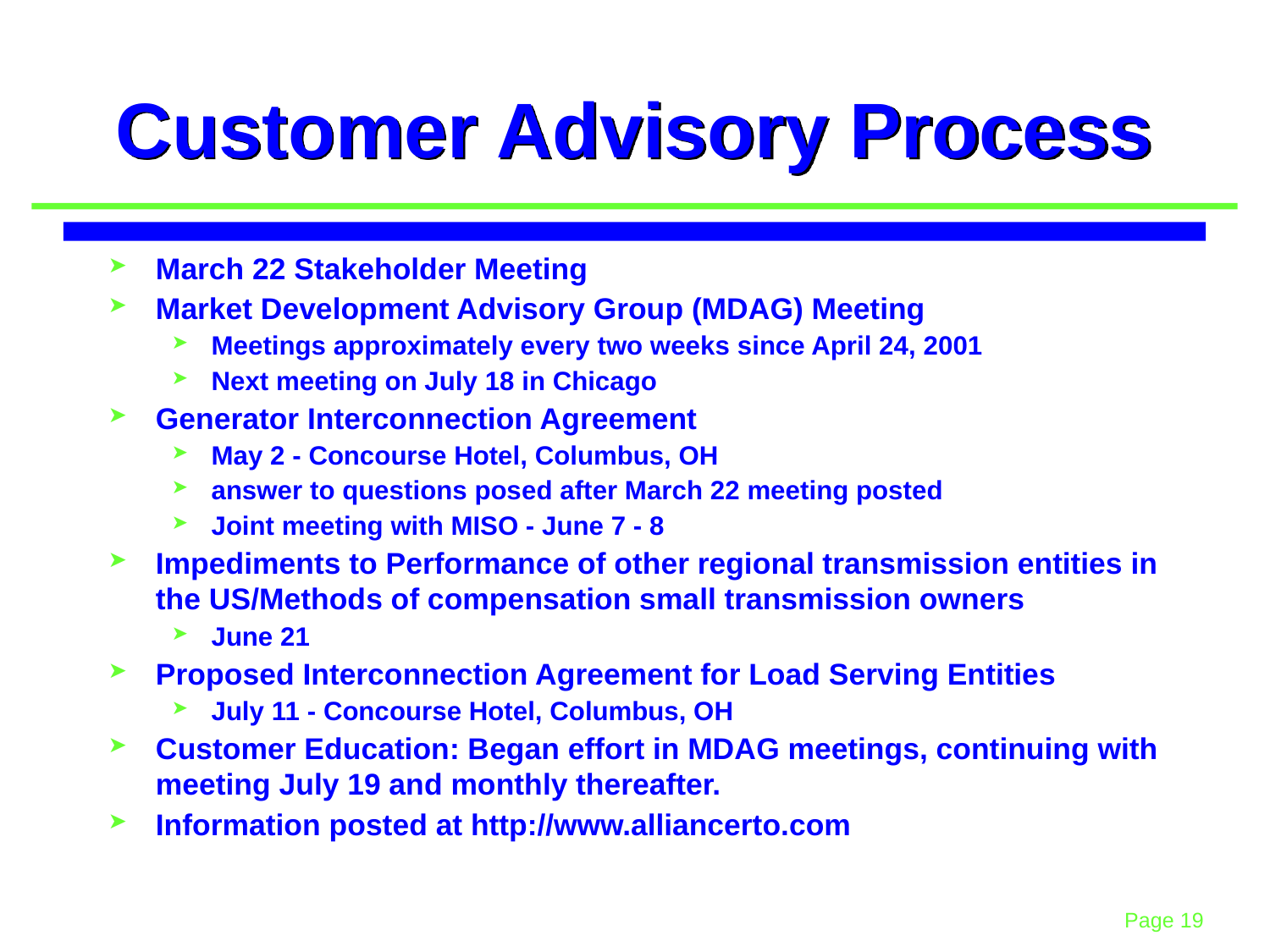

# Customer Advisory Process
March 22 Stakeholder Meeting
Market Development Advisory Group (MDAG) Meeting
Meetings approximately every two weeks since April 24, 2001
Next meeting on July 18 in Chicago
Generator Interconnection Agreement
May 2 - Concourse Hotel, Columbus, OH
answer to questions posed after March 22 meeting posted
Joint meeting with MISO - June 7 - 8
Impediments to Performance of other regional transmission entities in the US/Methods of compensation small transmission owners
June 21
Proposed Interconnection Agreement for Load Serving Entities
July 11 - Concourse Hotel, Columbus, OH
Customer Education: Began effort in MDAG meetings, continuing with meeting July 19 and monthly thereafter.
Information posted at http://www.alliancerto.com

19